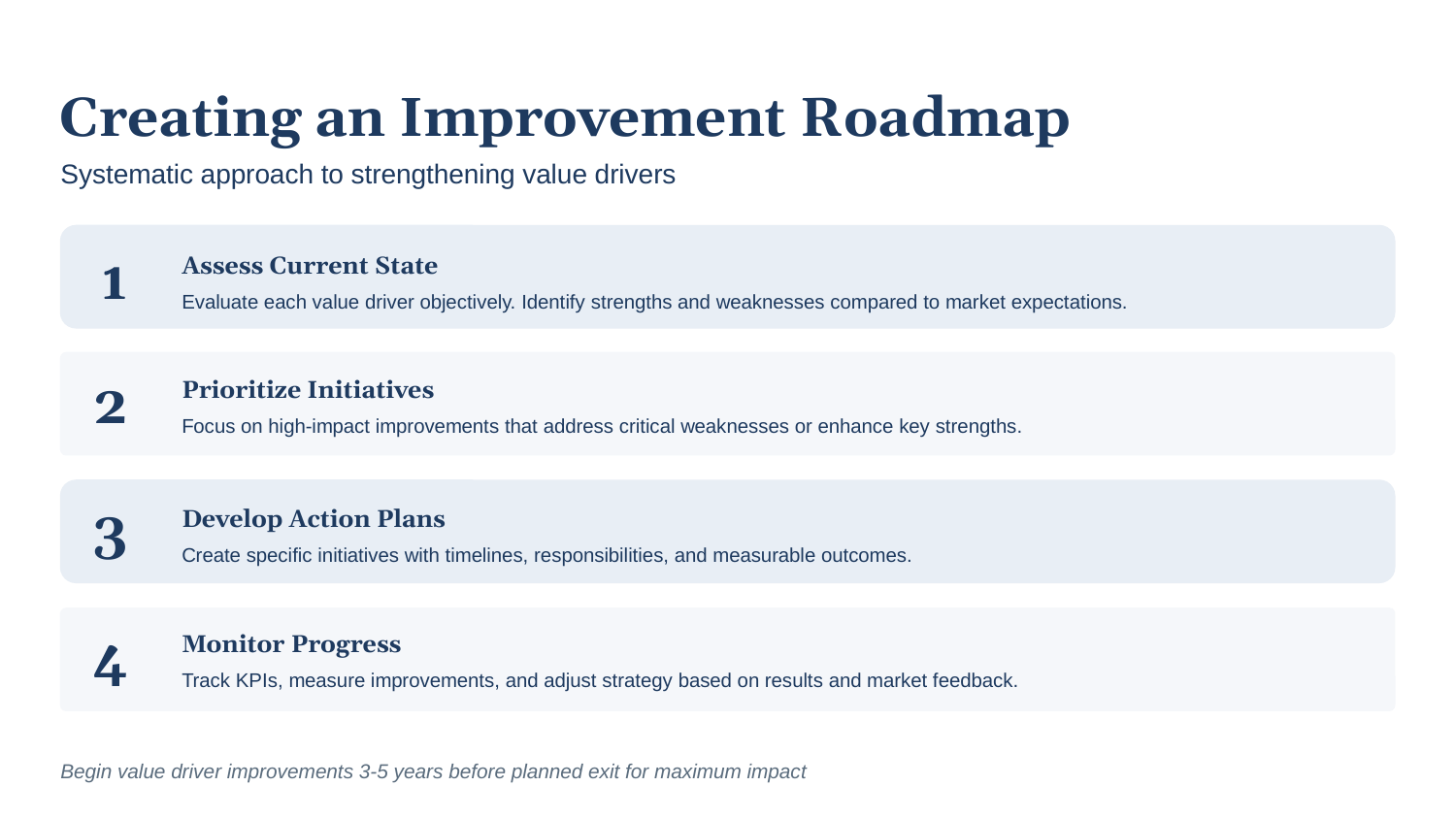

Creating an Improvement Roadmap
Systematic approach to strengthening value drivers

1
Assess Current State
Evaluate each value driver objectively. Identify strengths and weaknesses compared to market expectations.

2
Prioritize Initiatives
Focus on high-impact improvements that address critical weaknesses or enhance key strengths.

3
Develop Action Plans
Create specific initiatives with timelines, responsibilities, and measurable outcomes.

4
Monitor Progress
Track KPIs, measure improvements, and adjust strategy based on results and market feedback.
Begin value driver improvements 3-5 years before planned exit for maximum impact